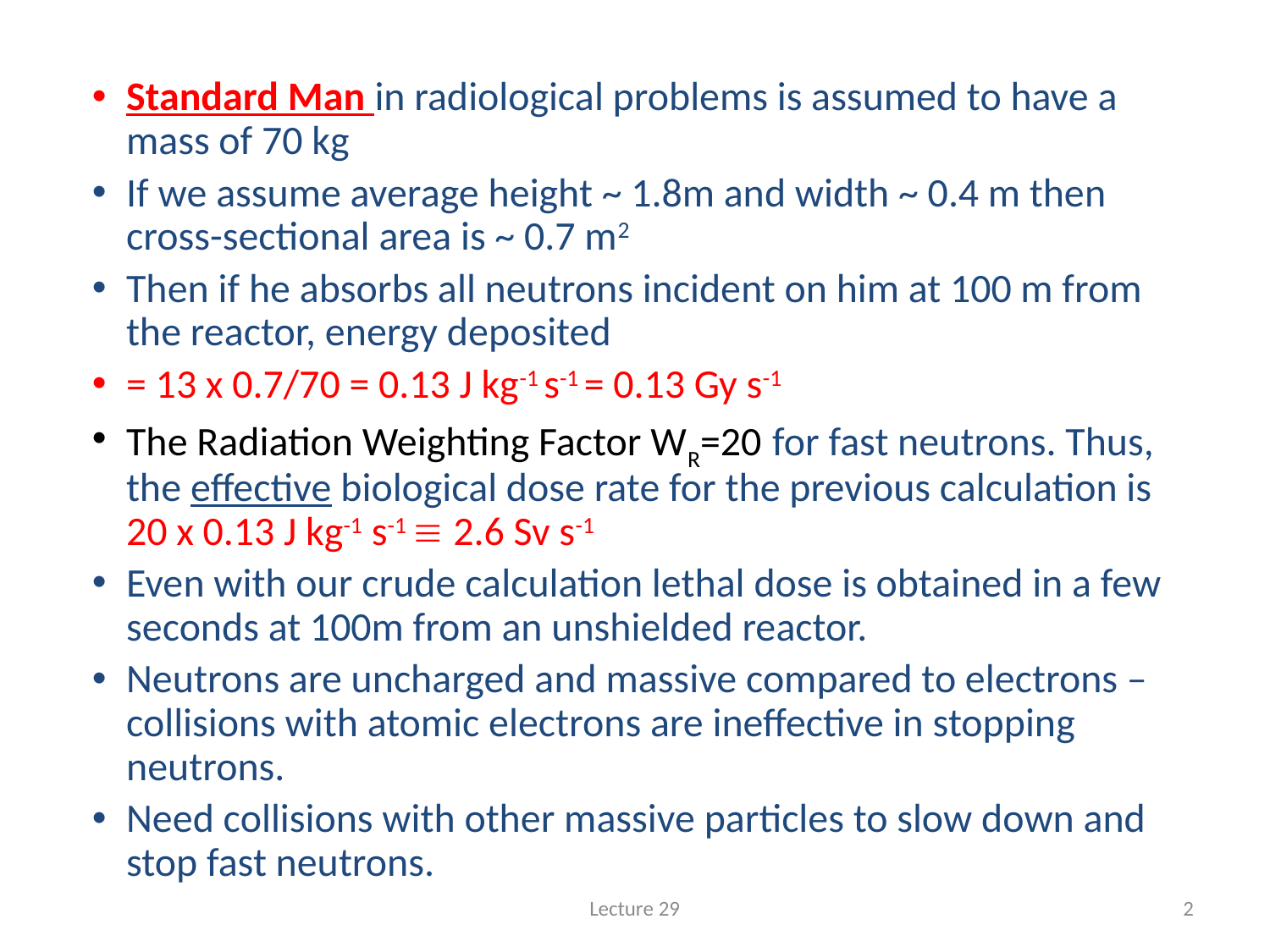

#
Standard Man in radiological problems is assumed to have a mass of 70 kg
If we assume average height ~ 1.8m and width ~ 0.4 m then cross-sectional area is ~ 0.7 m2
Then if he absorbs all neutrons incident on him at 100 m from the reactor, energy deposited
= 13 x 0.7/70 = 0.13 J kg-1 s-1 = 0.13 Gy s-1
The Radiation Weighting Factor WR=20  for fast neutrons. Thus, the effective biological dose rate for the previous calculation is 20 x 0.13 J kg-1 s-1 ≡ 2.6 Sv s-1
Even with our crude calculation lethal dose is obtained in a few seconds at 100m from an unshielded reactor.
Neutrons are uncharged and massive compared to electrons – collisions with atomic electrons are ineffective in stopping neutrons.
Need collisions with other massive particles to slow down and stop fast neutrons.

Lecture 29
2